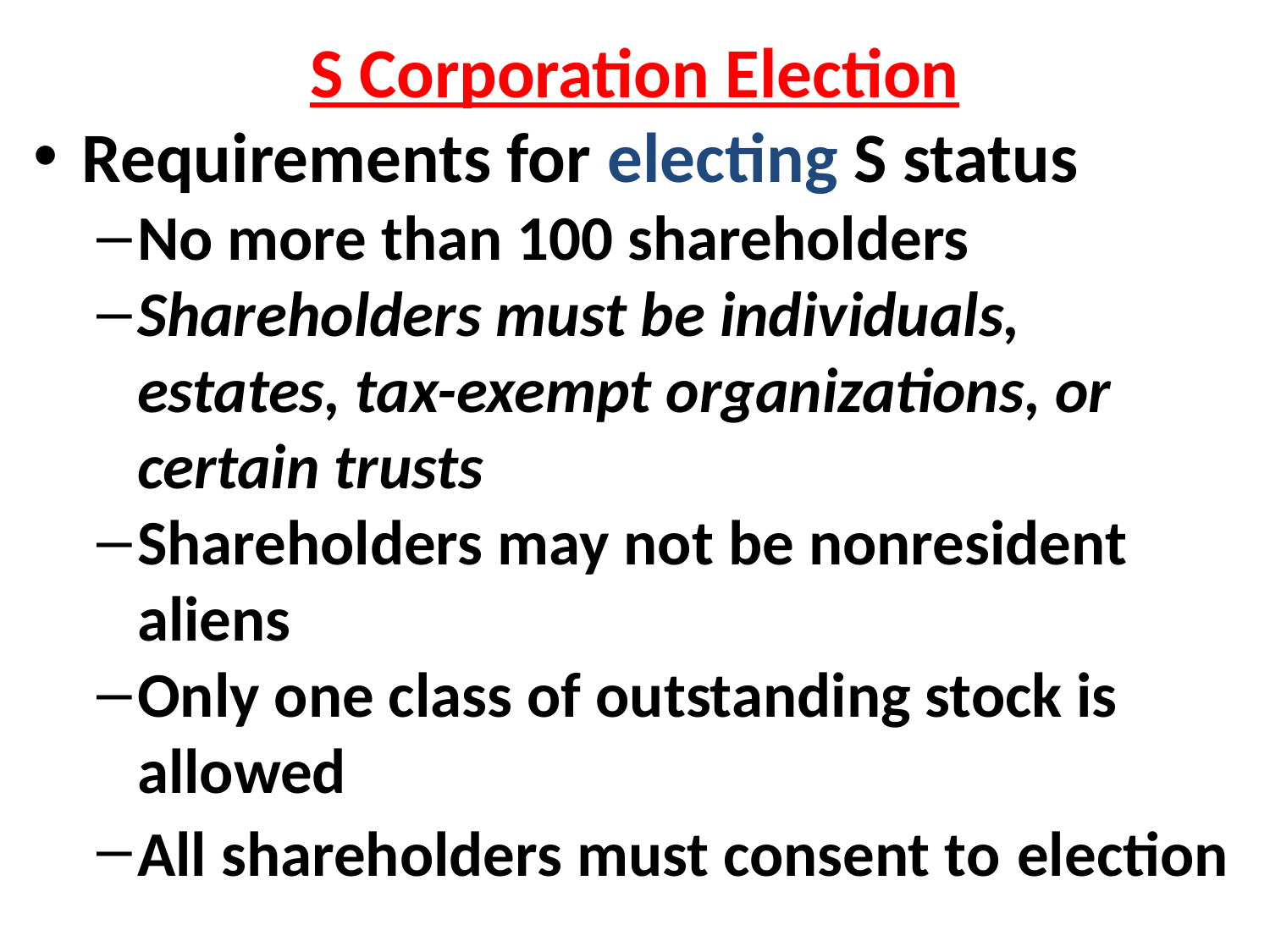

S Corporation Election
Requirements for electing S status
No more than 100 shareholders
Shareholders must be individuals, estates, tax-exempt organizations, or certain trusts
Shareholders may not be nonresident aliens
Only one class of outstanding stock is allowed
All shareholders must consent to election